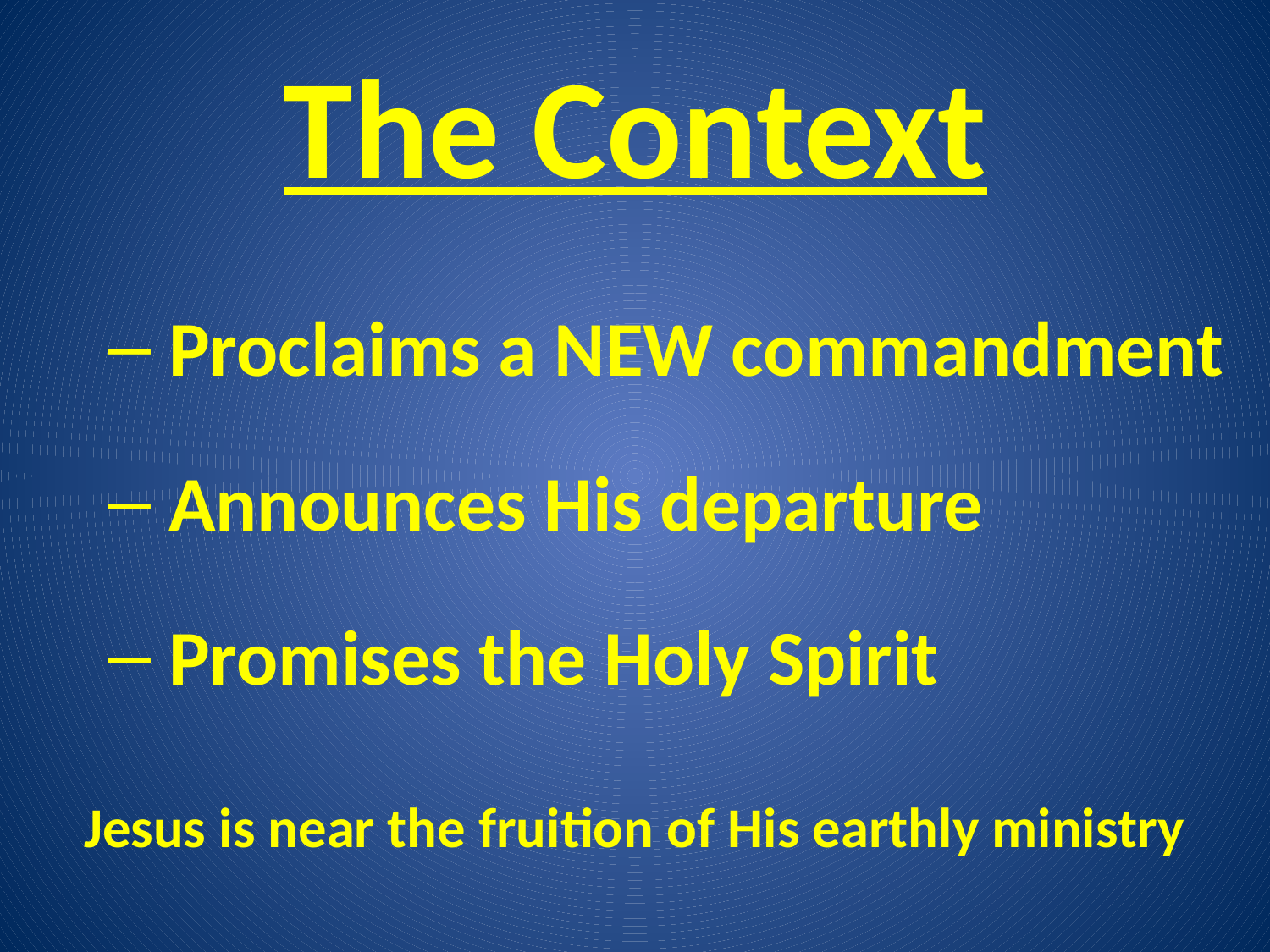

# The Context
 Proclaims a NEW commandment

 Announces His departure

 Promises the Holy Spirit

Jesus is near the fruition of His earthly ministry